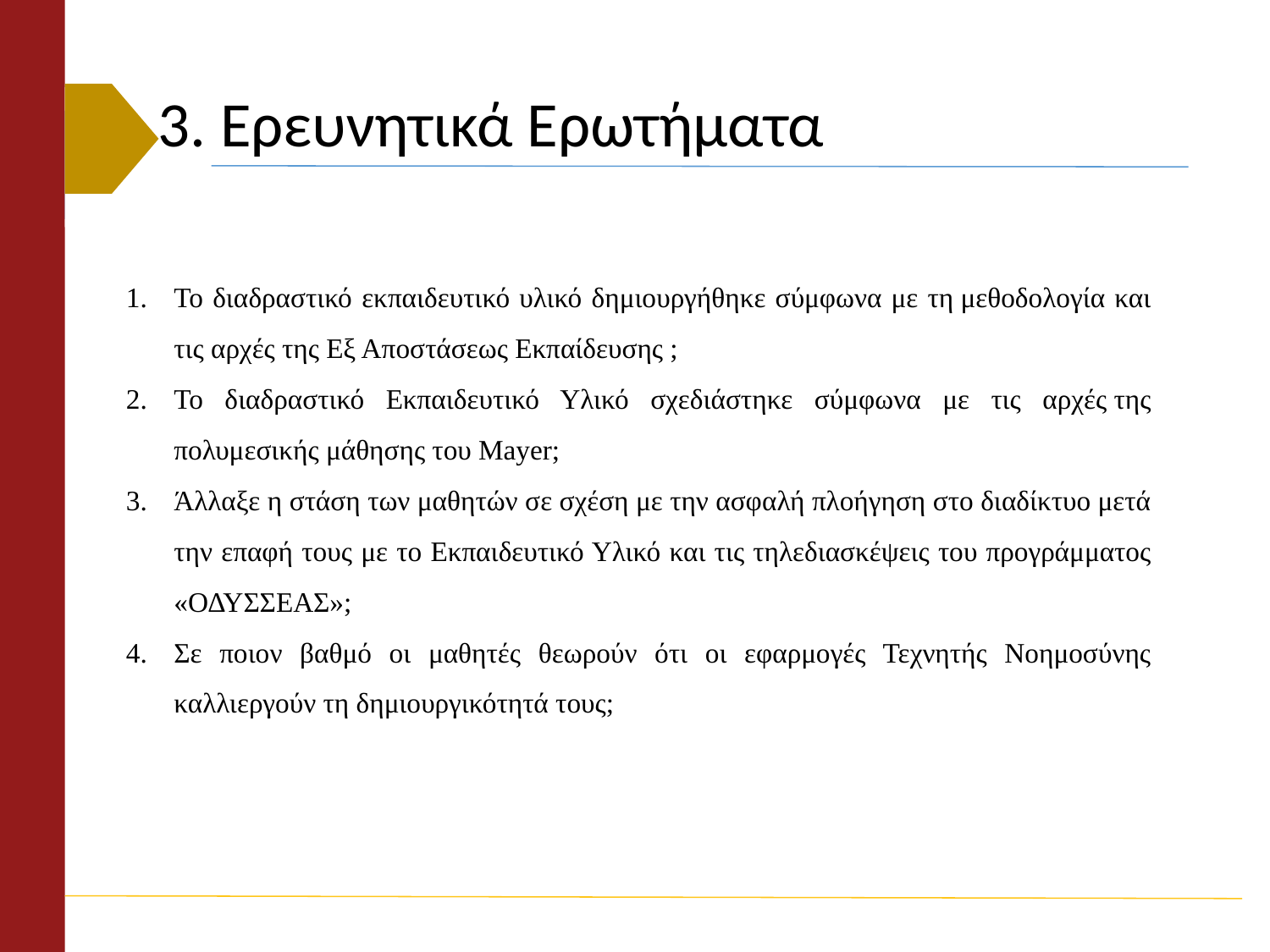

# 3. Ερευνητικά Ερωτήματα

Το διαδραστικό εκπαιδευτικό υλικό δημιουργήθηκε σύμφωνα με τη μεθοδολογία και τις αρχές της Εξ Αποστάσεως Εκπαίδευσης ;
Το διαδραστικό Εκπαιδευτικό Υλικό σχεδιάστηκε σύμφωνα με τις αρχές της πολυμεσικής μάθησης του Mayer;
Άλλαξε η στάση των μαθητών σε σχέση με την ασφαλή πλοήγηση στο διαδίκτυο μετά την επαφή τους με το Εκπαιδευτικό Υλικό και τις τηλεδιασκέψεις του προγράμματος «ΟΔΥΣΣΕΑΣ»;
Σε ποιον βαθμό οι μαθητές θεωρούν ότι οι εφαρμογές Τεχνητής Νοημοσύνης καλλιεργούν τη δημιουργικότητά τους;